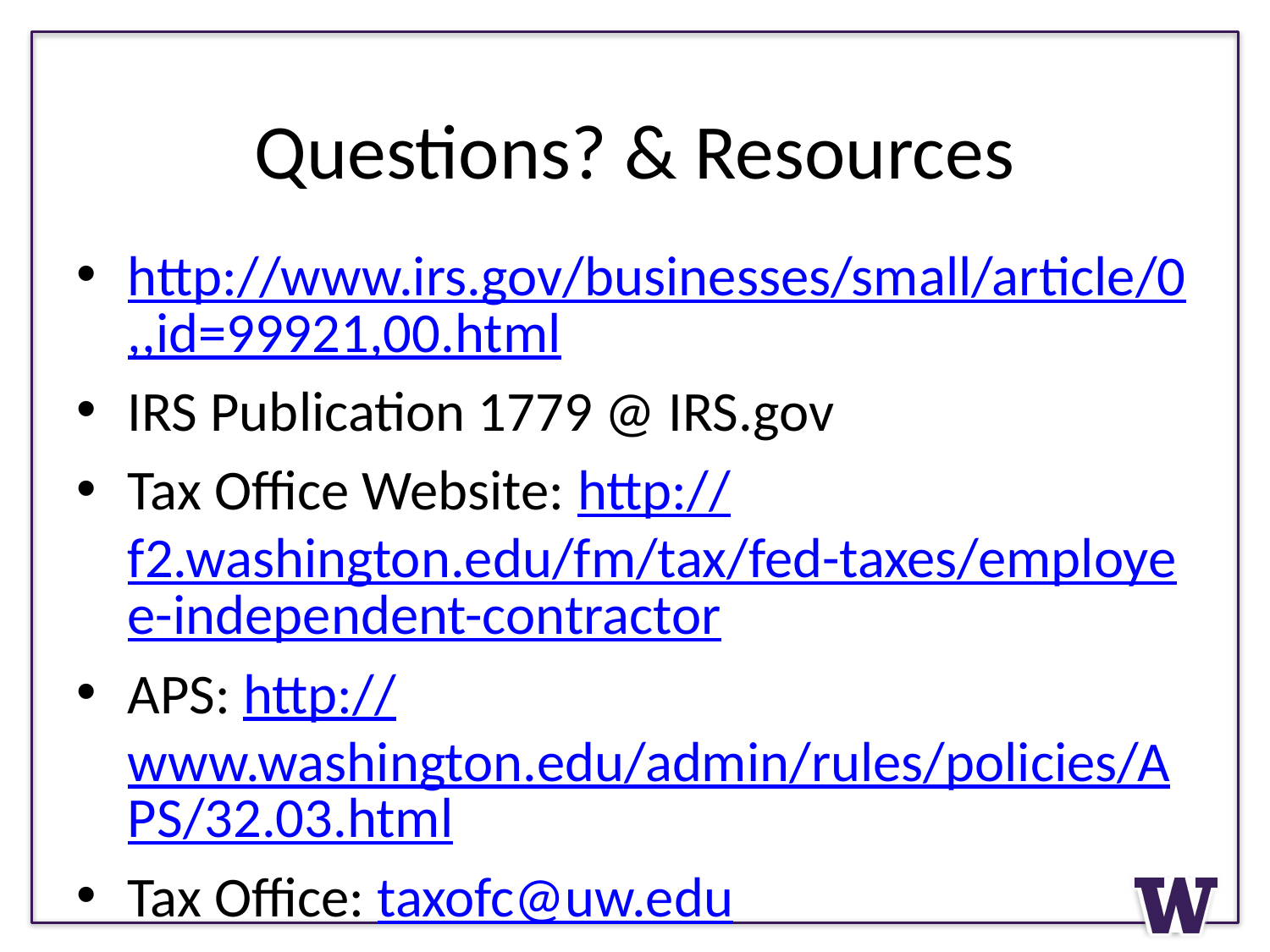

# Questions? & Resources
http://www.irs.gov/businesses/small/article/0,,id=99921,00.html
IRS Publication 1779 @ IRS.gov
Tax Office Website: http://f2.washington.edu/fm/tax/fed-taxes/employee-independent-contractor
APS: http://www.washington.edu/admin/rules/policies/APS/32.03.html
Tax Office: taxofc@uw.edu